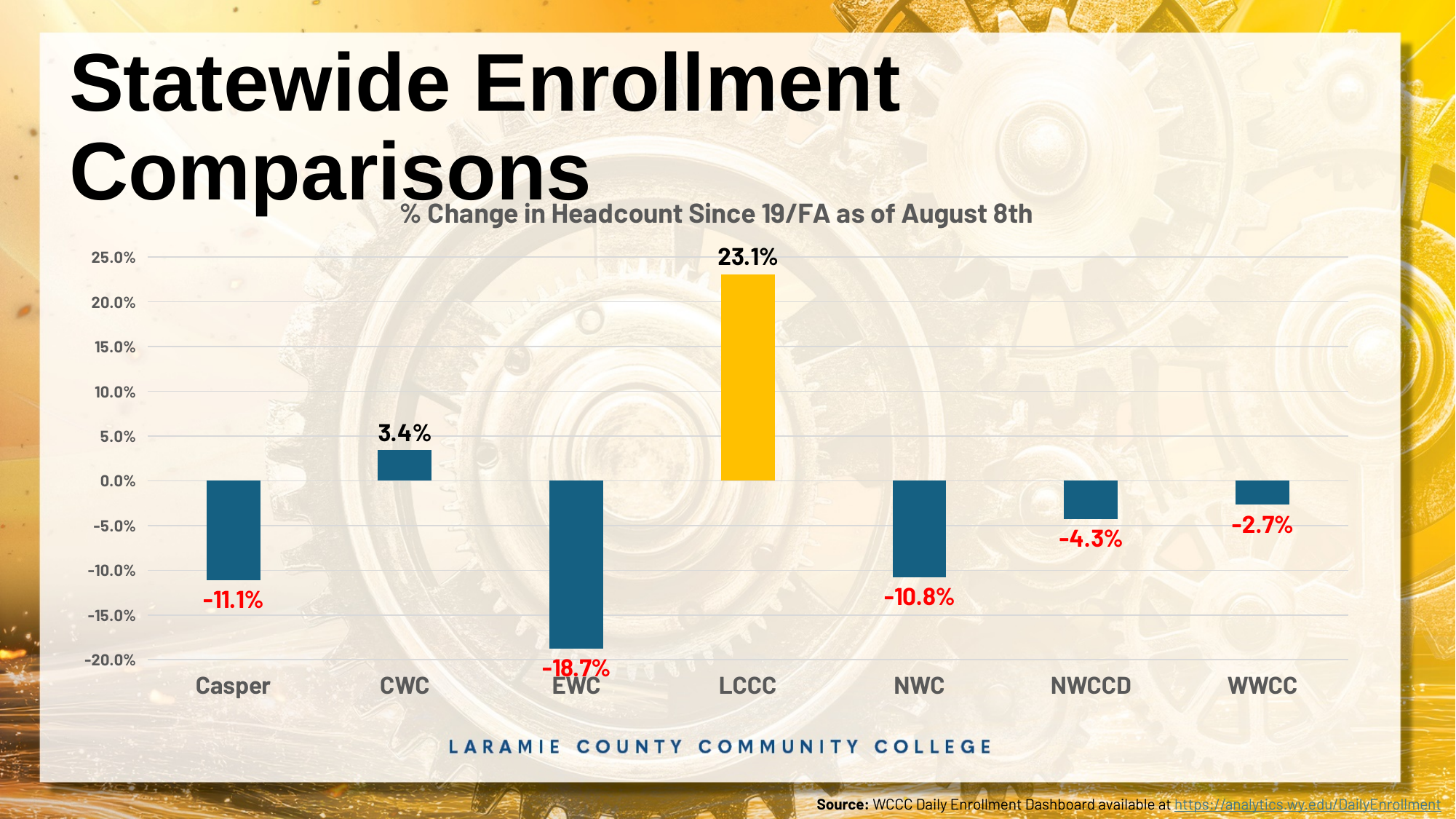

# Statewide Enrollment Comparisons

### Chart: % Change in Headcount Since 19/FA as of August 8th

| Category | % Change since 19/FA |
|---|---|
| Casper | -0.11084254143646409 |
| CWC | 0.03436426116838488 |
| EWC | -0.18741976893453144 |
| LCCC | 0.23062798384135144 |
| NWC | -0.1076158940397351 |
| NWCCD | -0.04284490145672665 |
| WWCC | -0.026919242273180457 |
Source: WCCC Daily Enrollment Dashboard available at https://analytics.wy.edu/DailyEnrollment